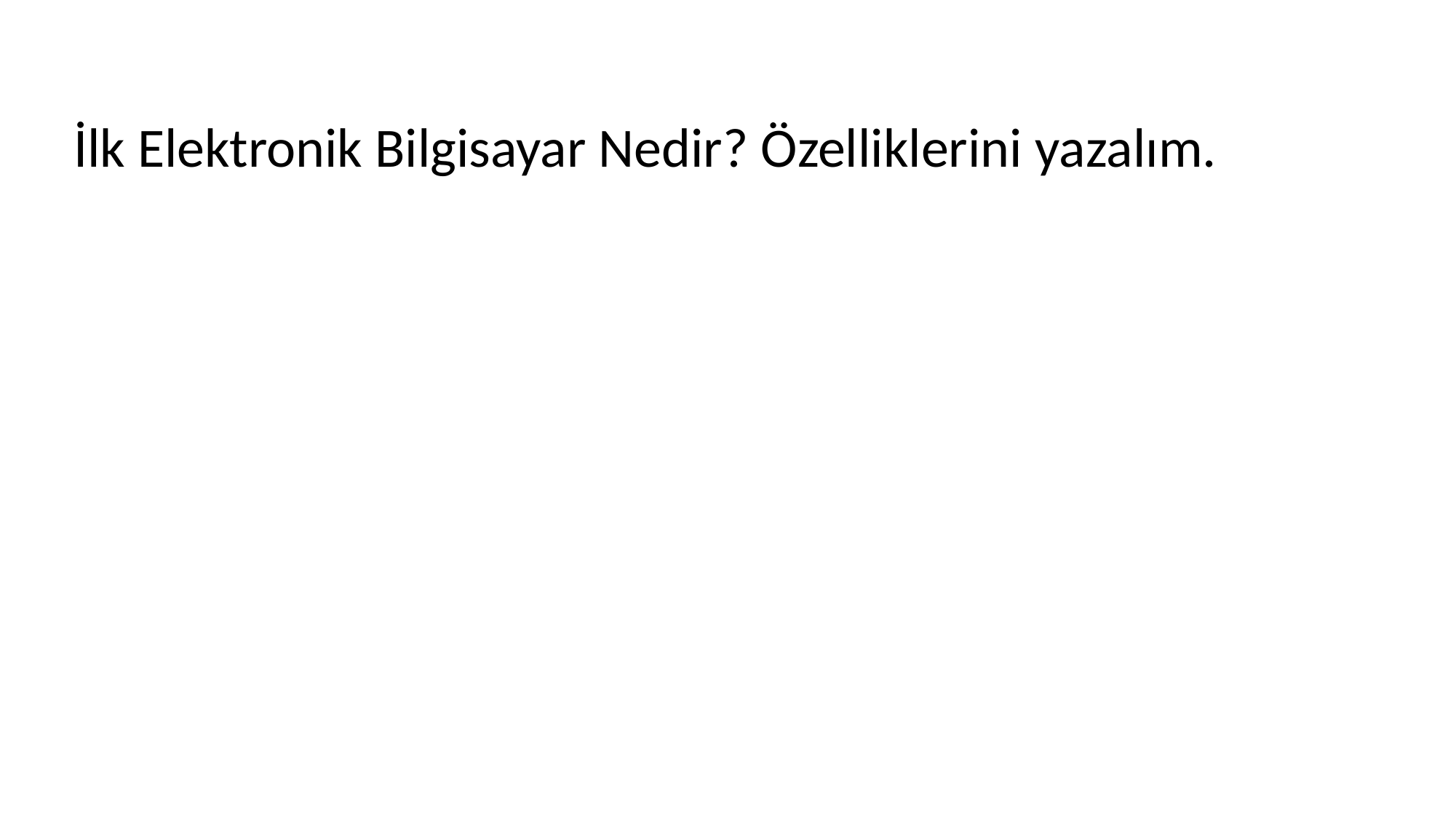

# İlk Elektronik Bilgisayar Nedir? Özelliklerini yazalım.